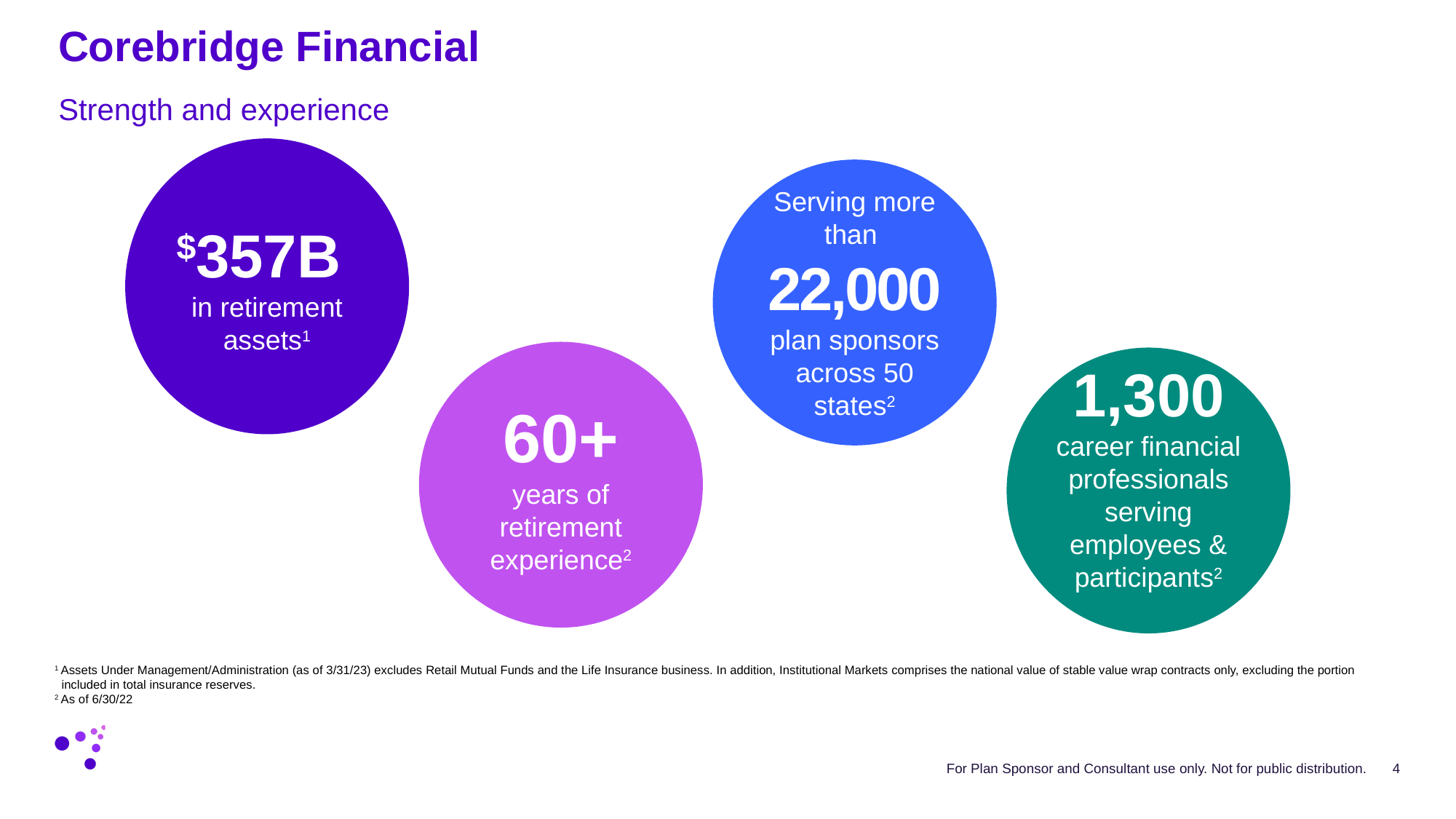

# Corebridge Financial
Strength and experience

$357B
in retirement assets1
Serving more than
22,000
plan sponsors across 50 states2
60+
years of retirement experience2
1,300
career financial professionals serving employees & participants2

1 Assets Under Management/Administration (as of 3/31/23) excludes Retail Mutual Funds and the Life Insurance business. In addition, Institutional Markets comprises the national value of stable value wrap contracts only, excluding the portion included in total insurance reserves.
2 As of 6/30/22